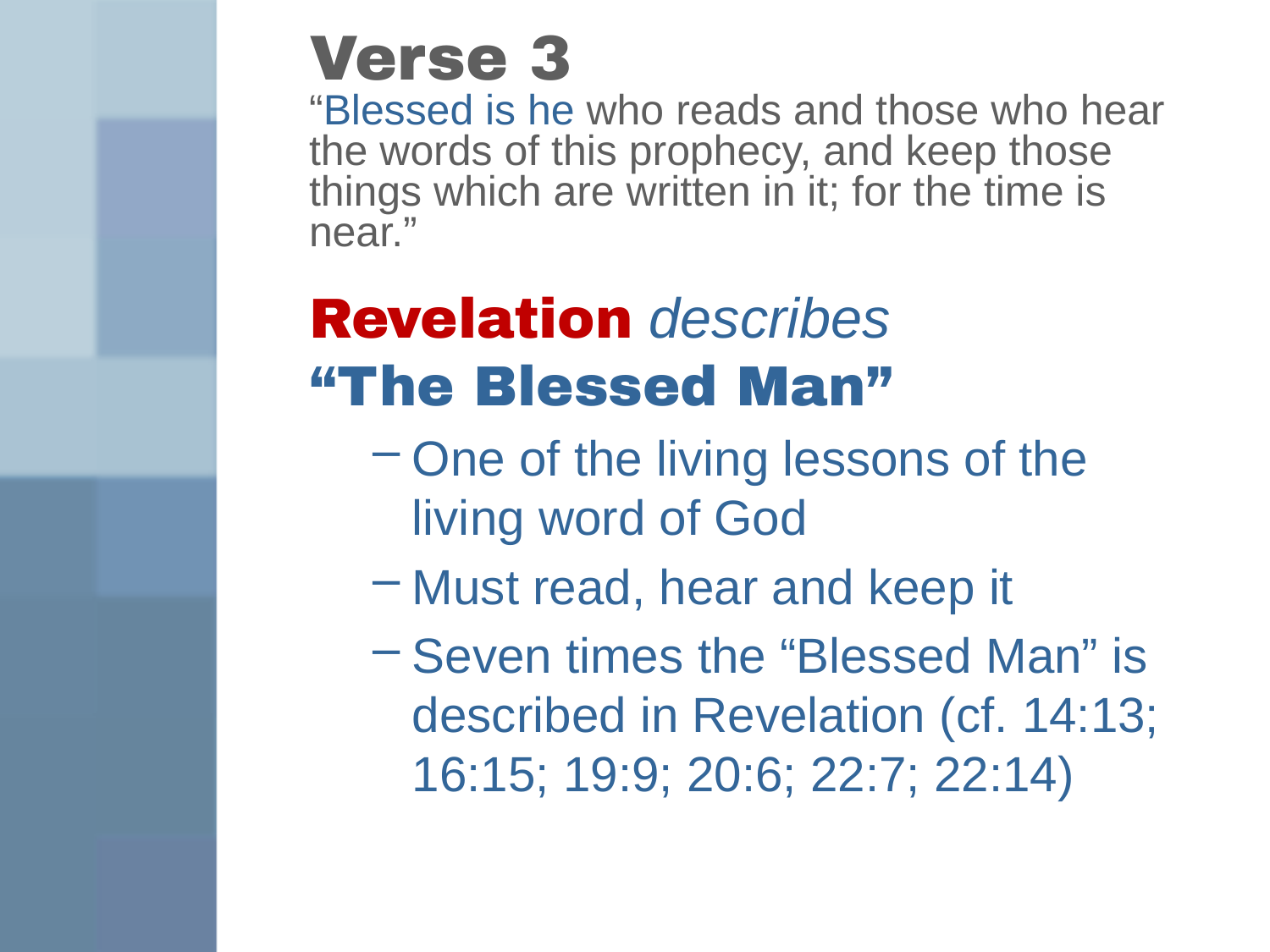

# Verse 3 “Blessed is he who reads and those who hear the words of this prophecy, and keep those things which are written in it; for the time is near.”
Revelation describes
“The Blessed Man”
One of the living lessons of the living word of God
Must read, hear and keep it
Seven times the “Blessed Man” is described in Revelation (cf. 14:13; 16:15; 19:9; 20:6; 22:7; 22:14)